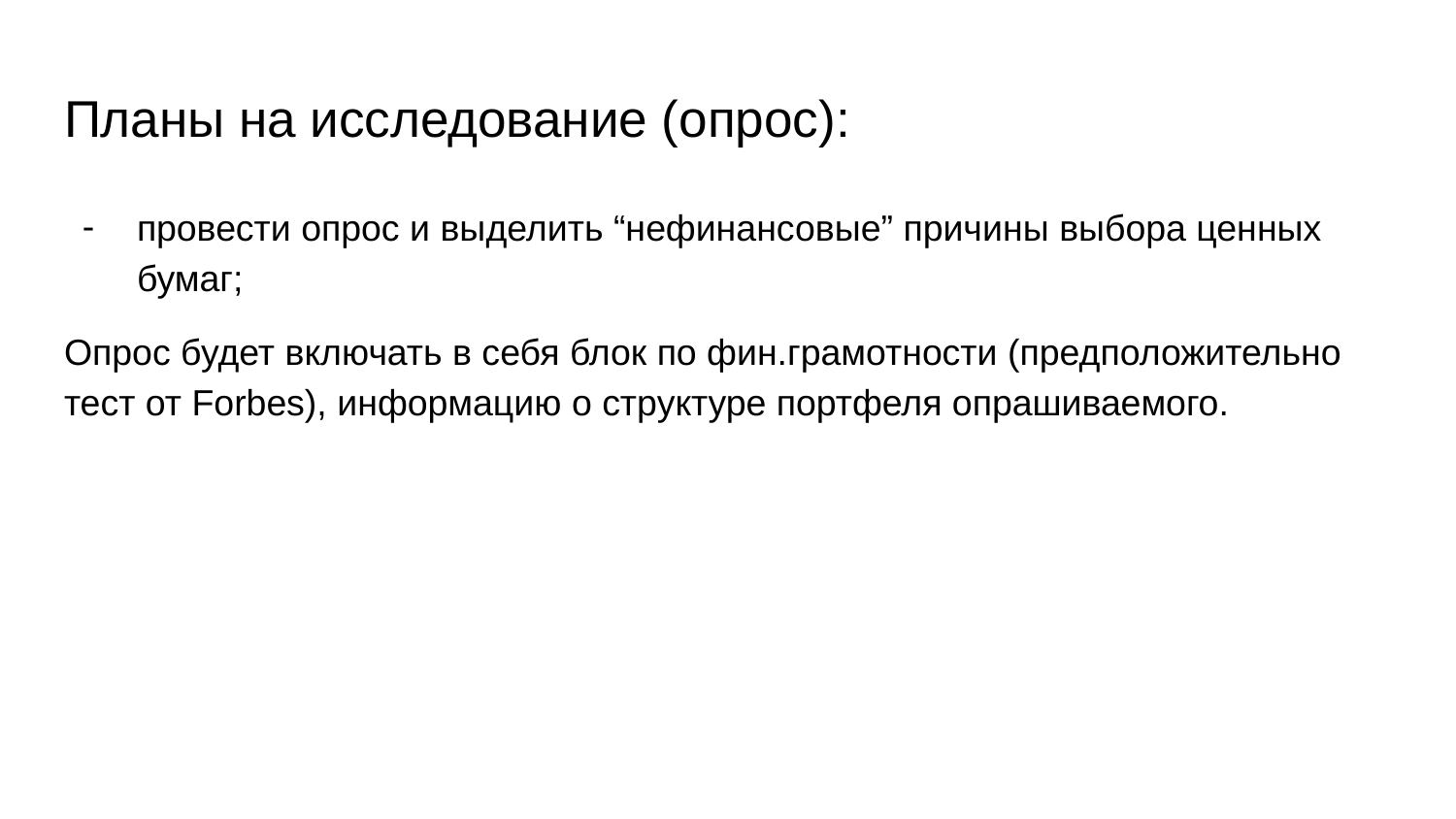

# Планы на исследование (опрос):
провести опрос и выделить “нефинансовые” причины выбора ценных бумаг;
Опрос будет включать в себя блок по фин.грамотности (предположительно тест от Forbes), информацию о структуре портфеля опрашиваемого.